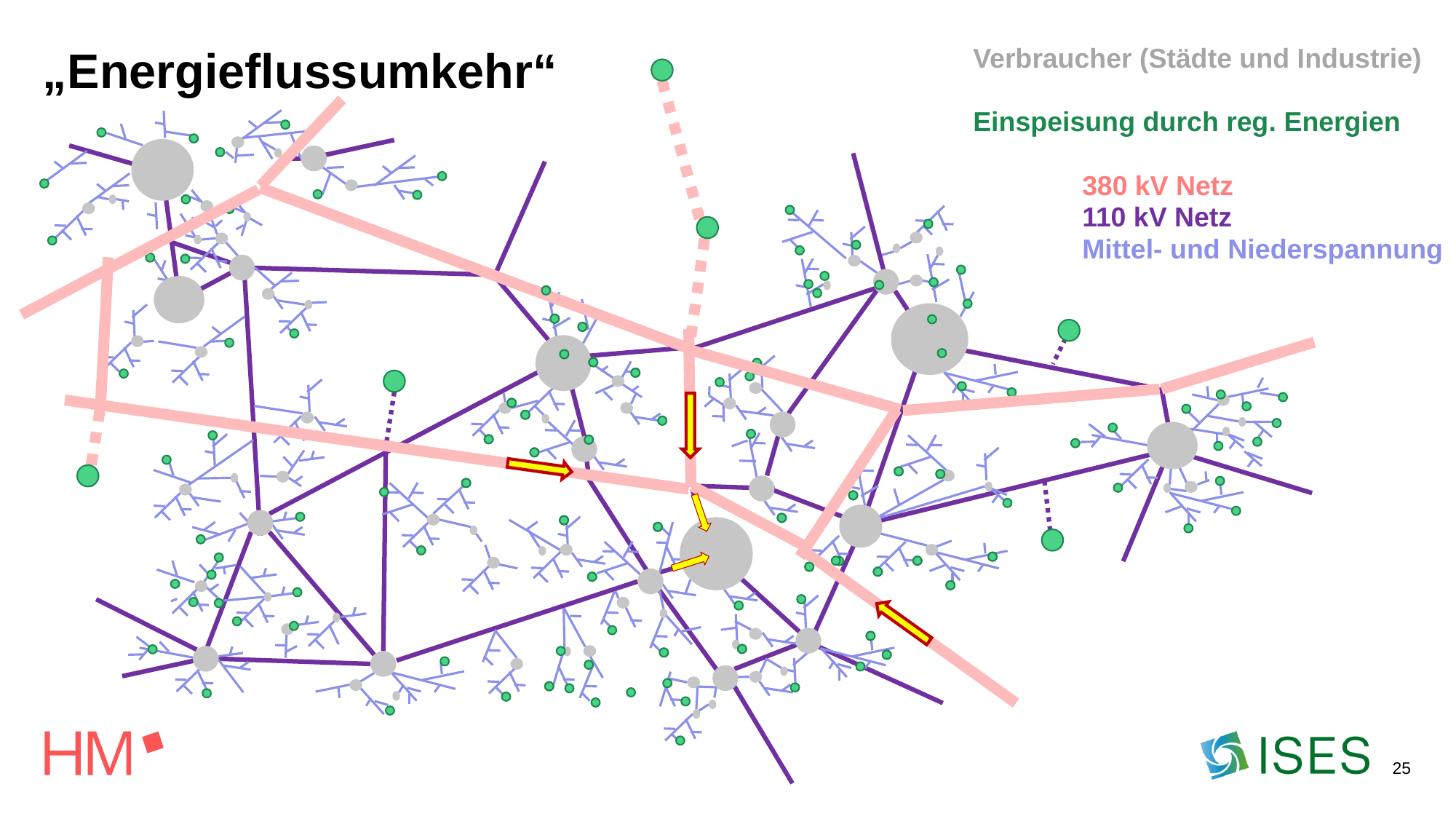

Verbraucher (Städte und Industrie)
Konventionelle (Groß-) Kraftwerke
Einspeisung durch reg. Energien

	380 kV Netz
	110 kV Netz
	Mittel- und Niederspannung
„Energieflussumkehr“

25